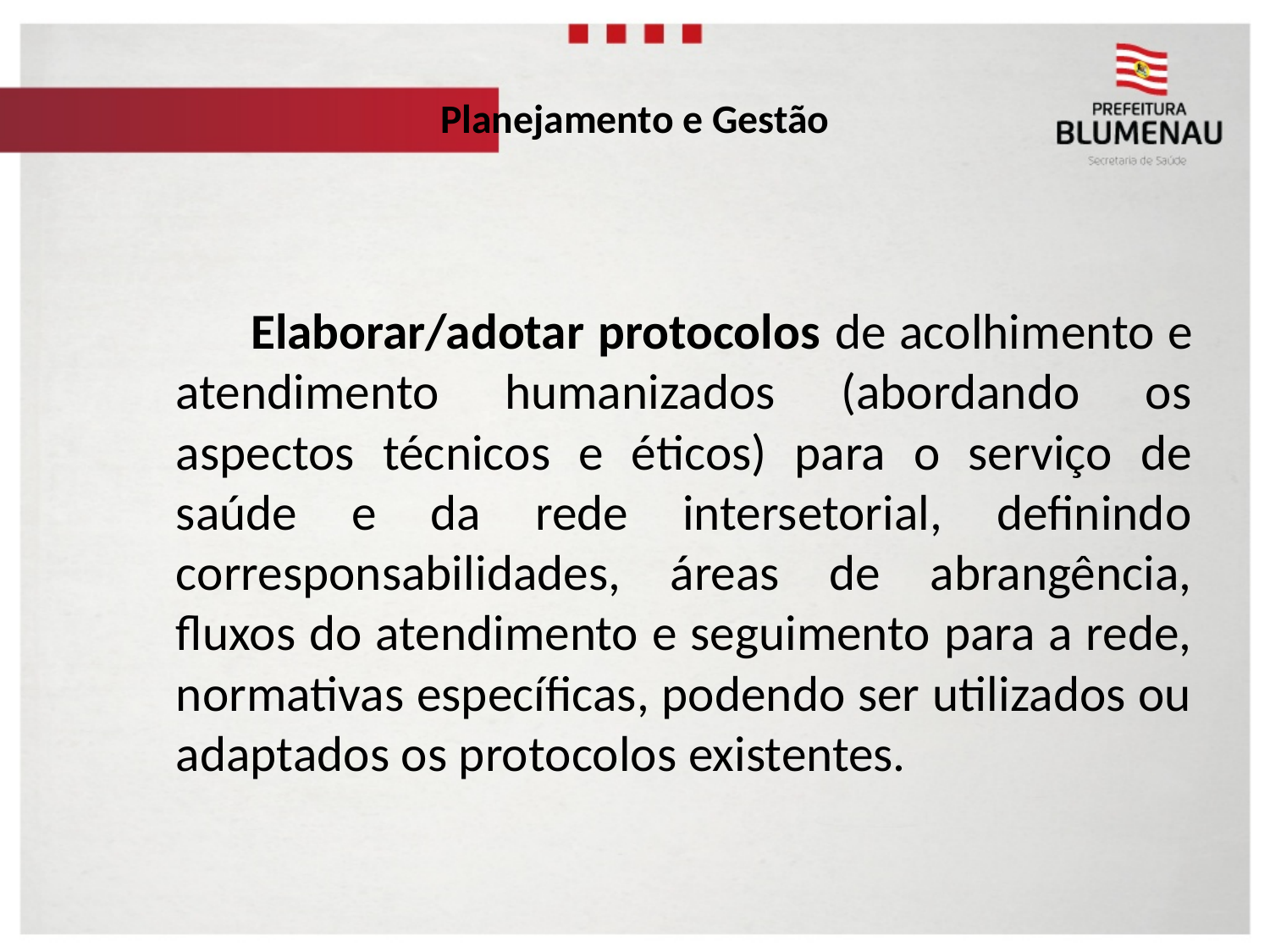

# Planejamento e Gestão

             Elaborar/adotar protocolos de acolhimento e atendimento humanizados (abordando os aspectos técnicos e éticos) para o serviço de saúde e da rede intersetorial, definindo corresponsabilidades, áreas de abrangência, fluxos do atendimento e seguimento para a rede, normativas específicas, podendo ser utilizados ou adaptados os protocolos existentes.